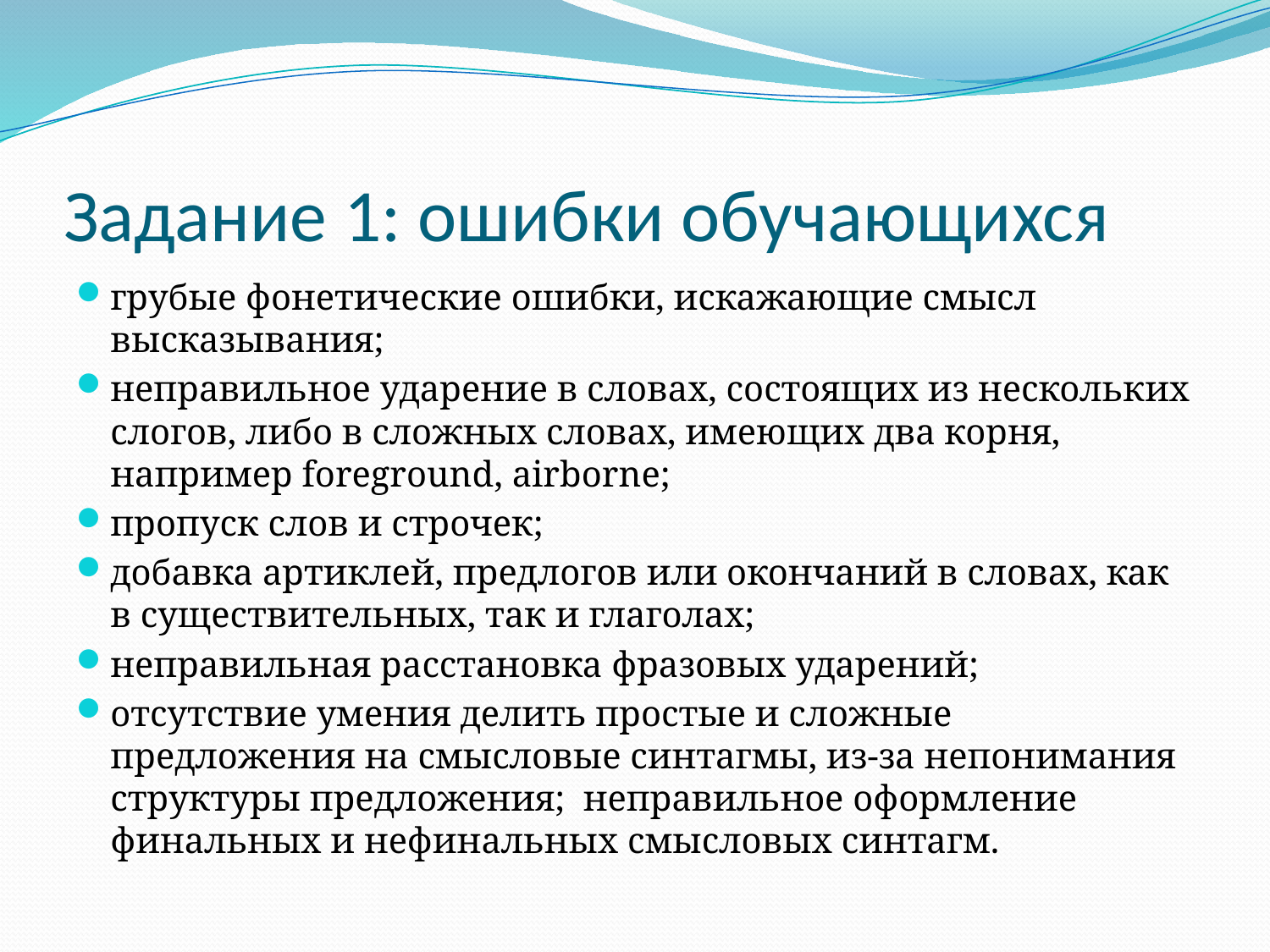

# Задание 1: ошибки обучающихся
грубые фонетические ошибки, искажающие смысл высказывания;
неправильное ударение в словах, состоящих из нескольких слогов, либо в сложных словах, имеющих два корня, например foreground, airborne;
пропуск слов и строчек;
добавка артиклей, предлогов или окончаний в словах, как в существительных, так и глаголах;
неправильная расстановка фразовых ударений;
отсутствие умения делить простые и сложные предложения на смысловые синтагмы, из-за непонимания структуры предложения;  неправильное оформление  финальных и нефинальных смысловых синтагм.